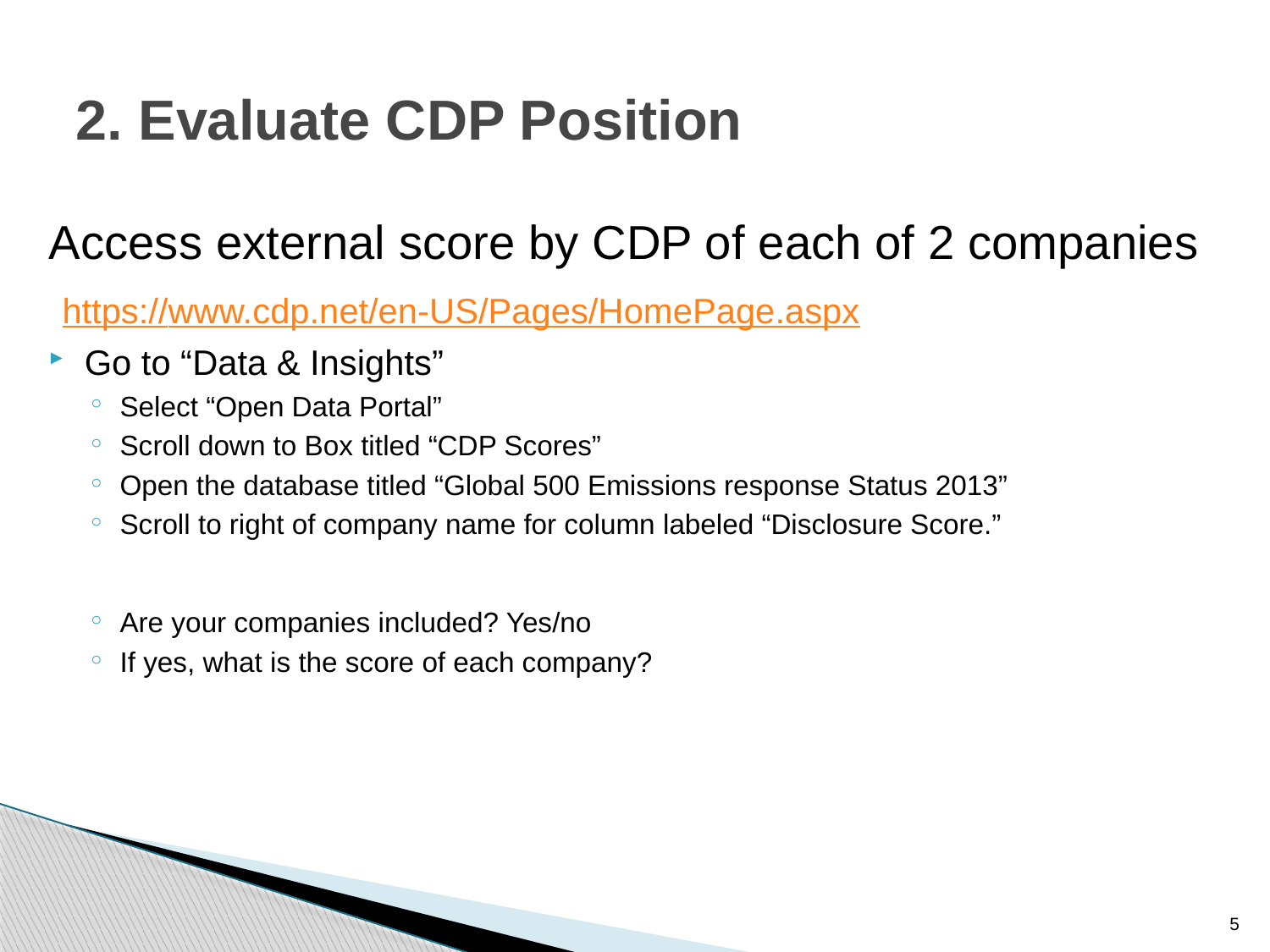

# 2. Evaluate CDP Position
Access external score by CDP of each of 2 companies
 https://www.cdp.net/en-US/Pages/HomePage.aspx
Go to “Data & Insights”
Select “Open Data Portal”
Scroll down to Box titled “CDP Scores”
Open the database titled “Global 500 Emissions response Status 2013”
Scroll to right of company name for column labeled “Disclosure Score.”

Are your companies included? Yes/no
If yes, what is the score of each company?

5